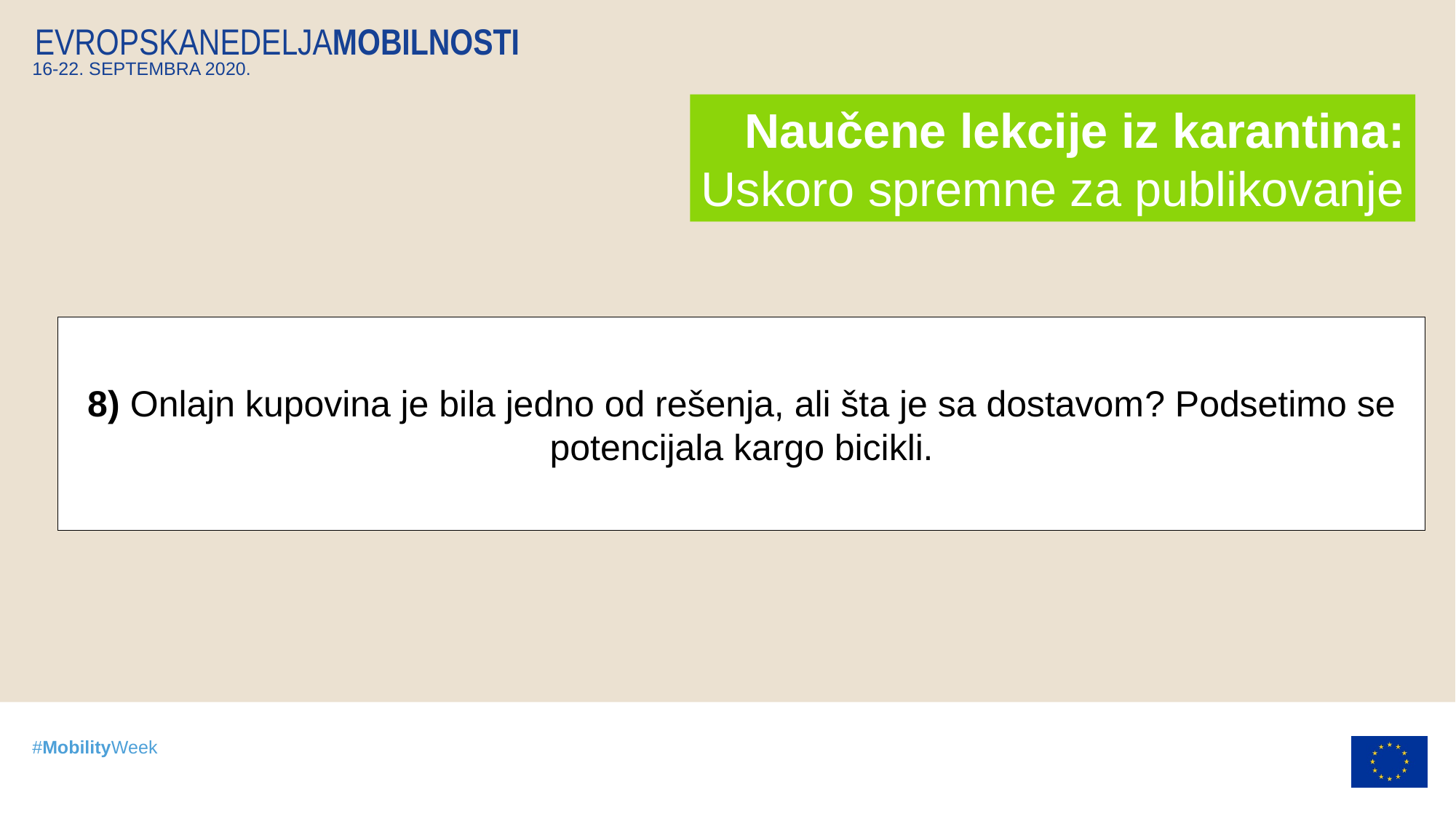

Naučene lekcije iz karantina:
Uskoro spremne za publikovanje
8) Onlajn kupovina je bila jedno od rešenja, ali šta je sa dostavom? Podsetimo se potencijala kargo bicikli.